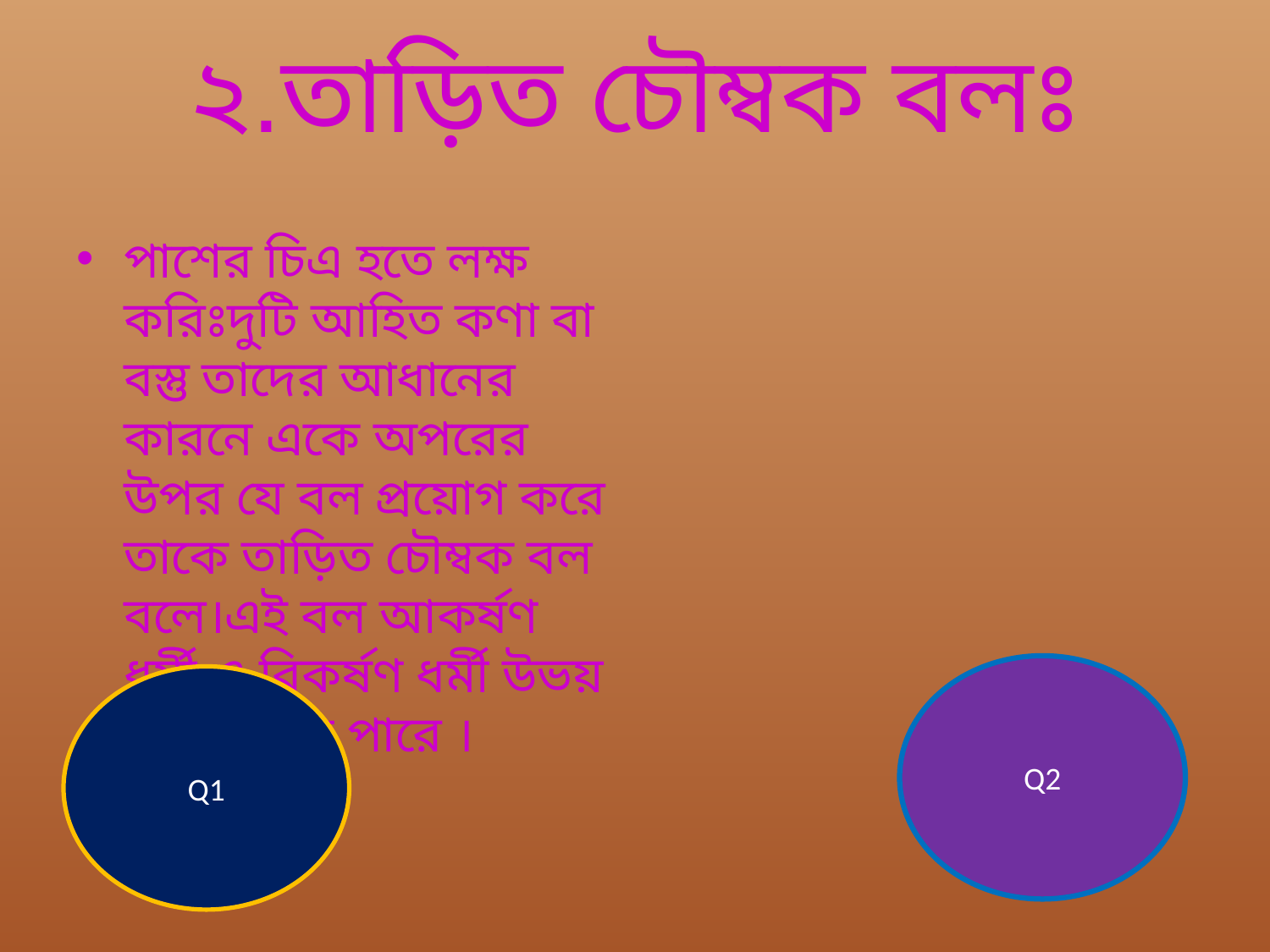

# ২.তাড়িত চৌম্বক বলঃ
পাশের চিএ হতে লক্ষ করিঃদুটি আহিত কণা বা বস্তু তাদের আধানের কারনে একে অপরের উপর যে বল প্রয়োগ করে তাকে তাড়িত চৌম্বক বল বলে।এই বল আকর্ষণ ধর্মী ও বিকর্ষণ ধর্মী উভয় প্রকার হতে পারে ।

Q2
Q1